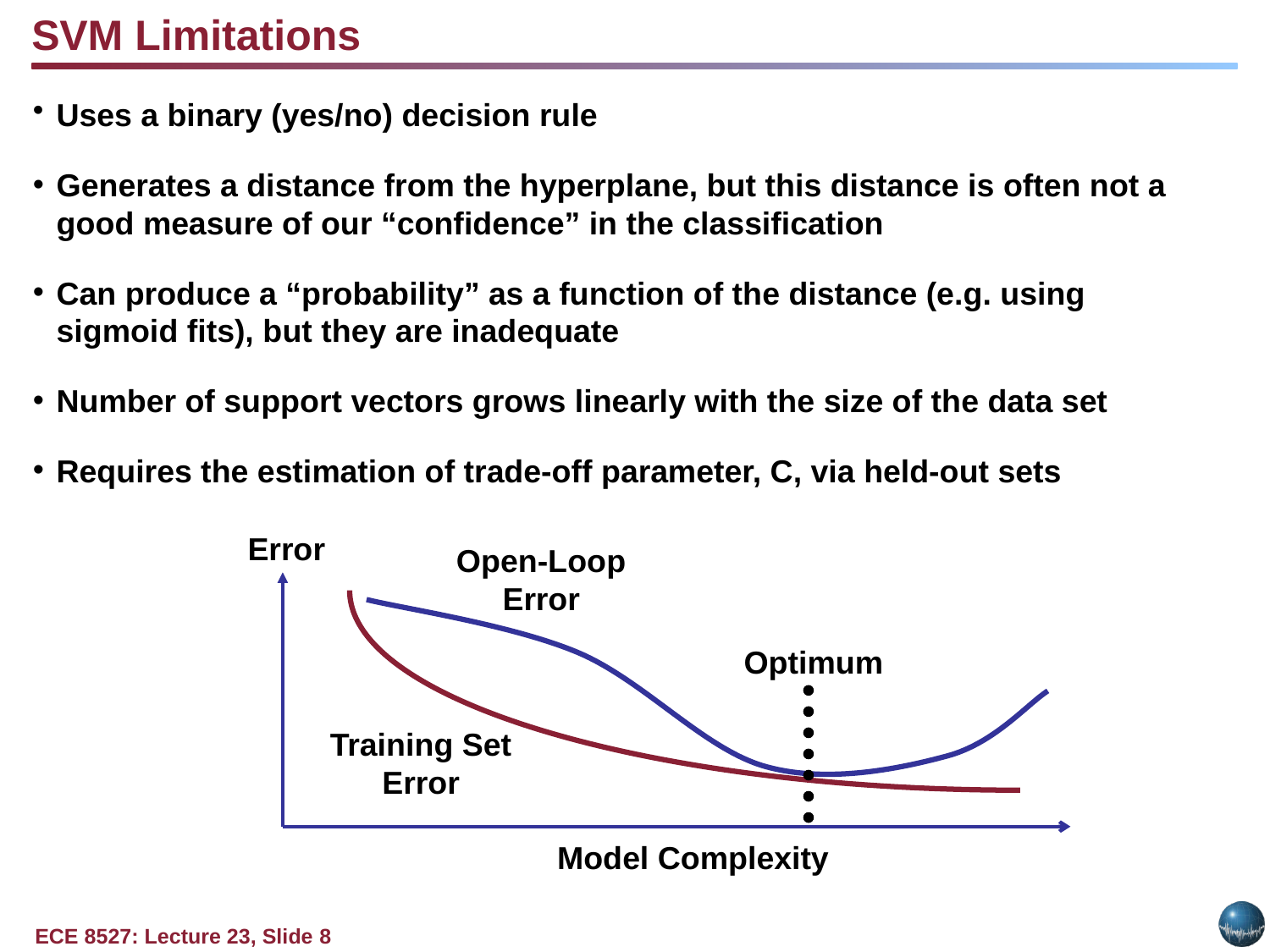

SVM Limitations
Uses a binary (yes/no) decision rule
Generates a distance from the hyperplane, but this distance is often not a good measure of our “confidence” in the classification
Can produce a “probability” as a function of the distance (e.g. using sigmoid fits), but they are inadequate
Number of support vectors grows linearly with the size of the data set
Requires the estimation of trade-off parameter, C, via held-out sets
Error
Open-Loop
Error

Optimum

Training Set
Error
Model Complexity